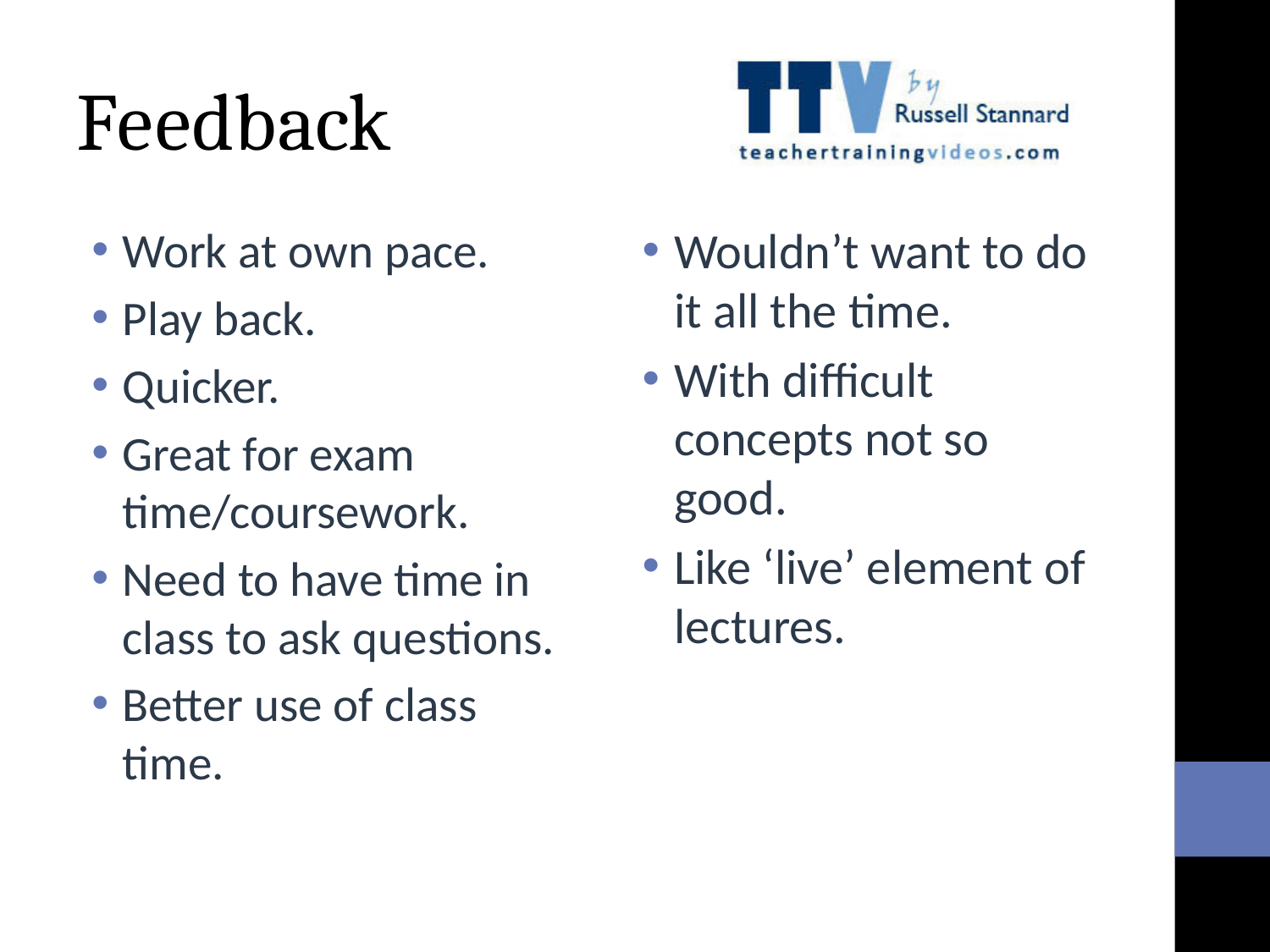

# Feedback
Work at own pace.
Play back.
Quicker.
Great for exam time/coursework.
Need to have time in class to ask questions.
Better use of class time.
Wouldn’t want to do it all the time.
With difficult concepts not so good.
Like ‘live’ element of lectures.